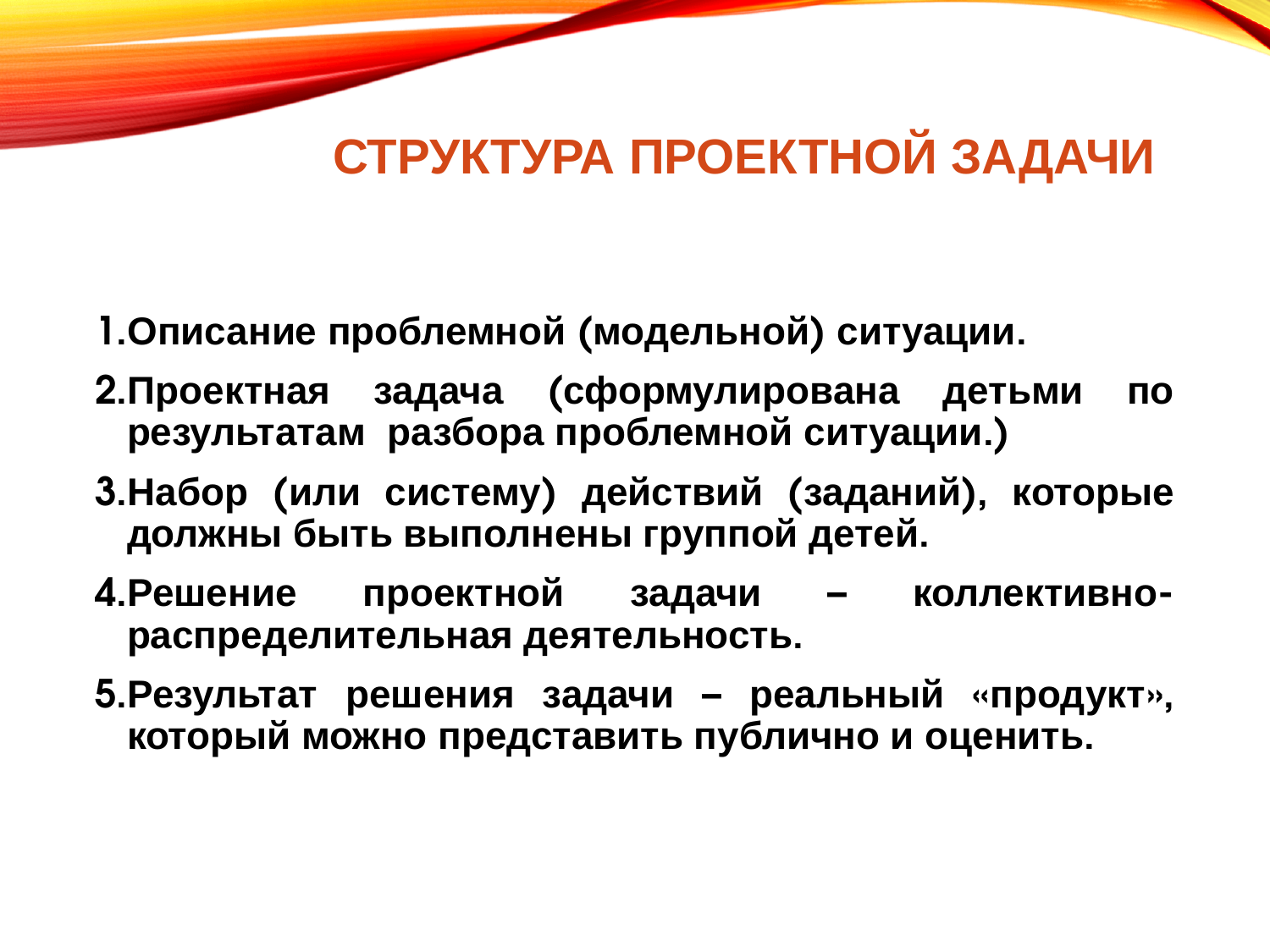

# Структура проектной задачи
1.Описание проблемной (модельной) ситуации.
2.Проектная задача (сформулирована детьми по результатам  разбора проблемной ситуации.)
3.Набор (или систему) действий (заданий), которые должны быть выполнены группой детей.
4.Решение проектной задачи – коллективно-распределительная деятельность.
5.Результат решения задачи – реальный «продукт», который можно представить публично и оценить.